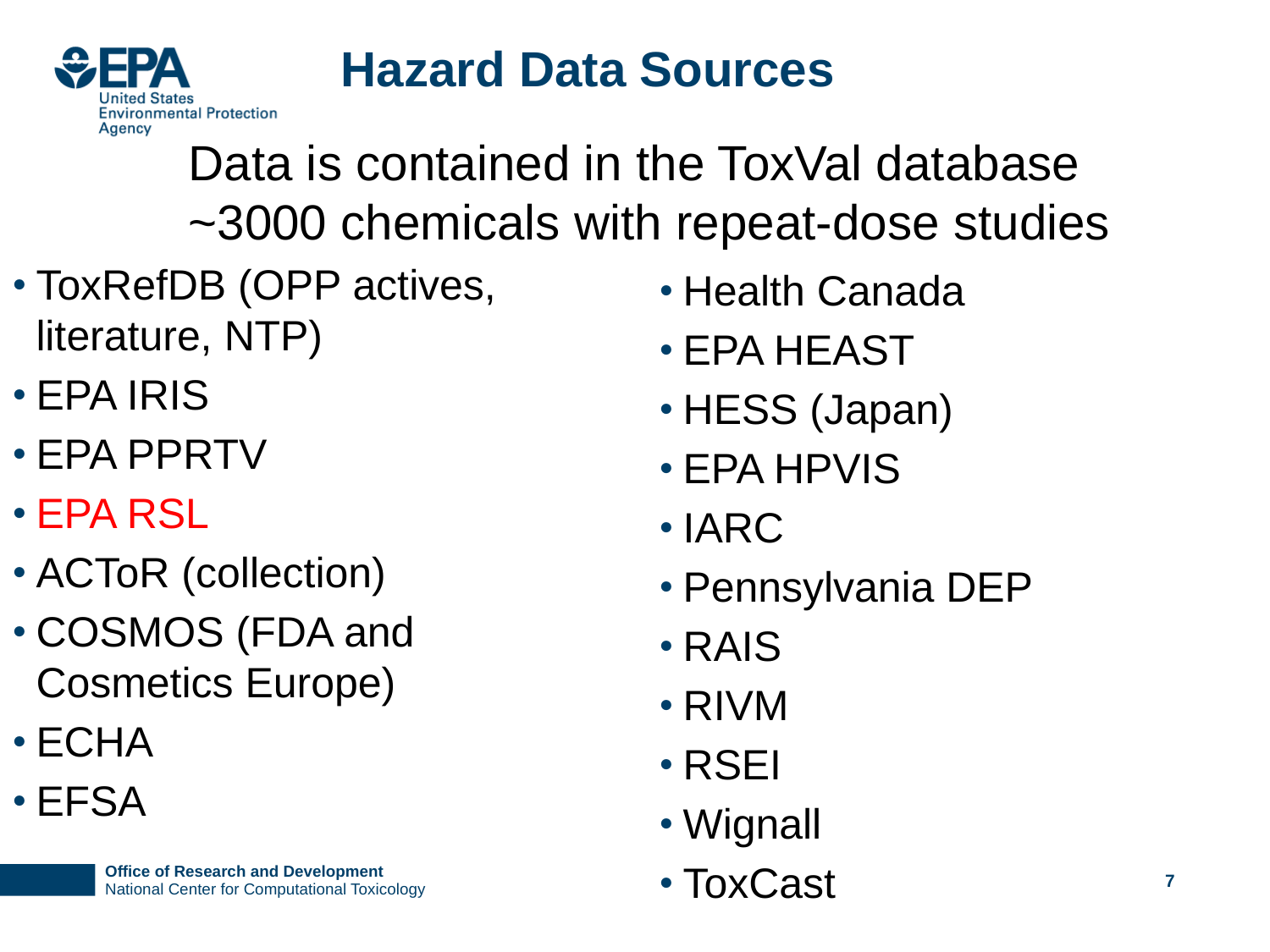

# Hazard Data Sources
Data is contained in the ToxVal database
~3000 chemicals with repeat-dose studies
ToxRefDB (OPP actives, literature, NTP)
EPA IRIS
EPA PPRTV
EPA RSL
ACToR (collection)
COSMOS (FDA and Cosmetics Europe)
ECHA
EFSA

Health Canada
EPA HEAST
HESS (Japan)
EPA HPVIS
IARC
Pennsylvania DEP
RAIS
RIVM
RSEI
Wignall
ToxCast

7